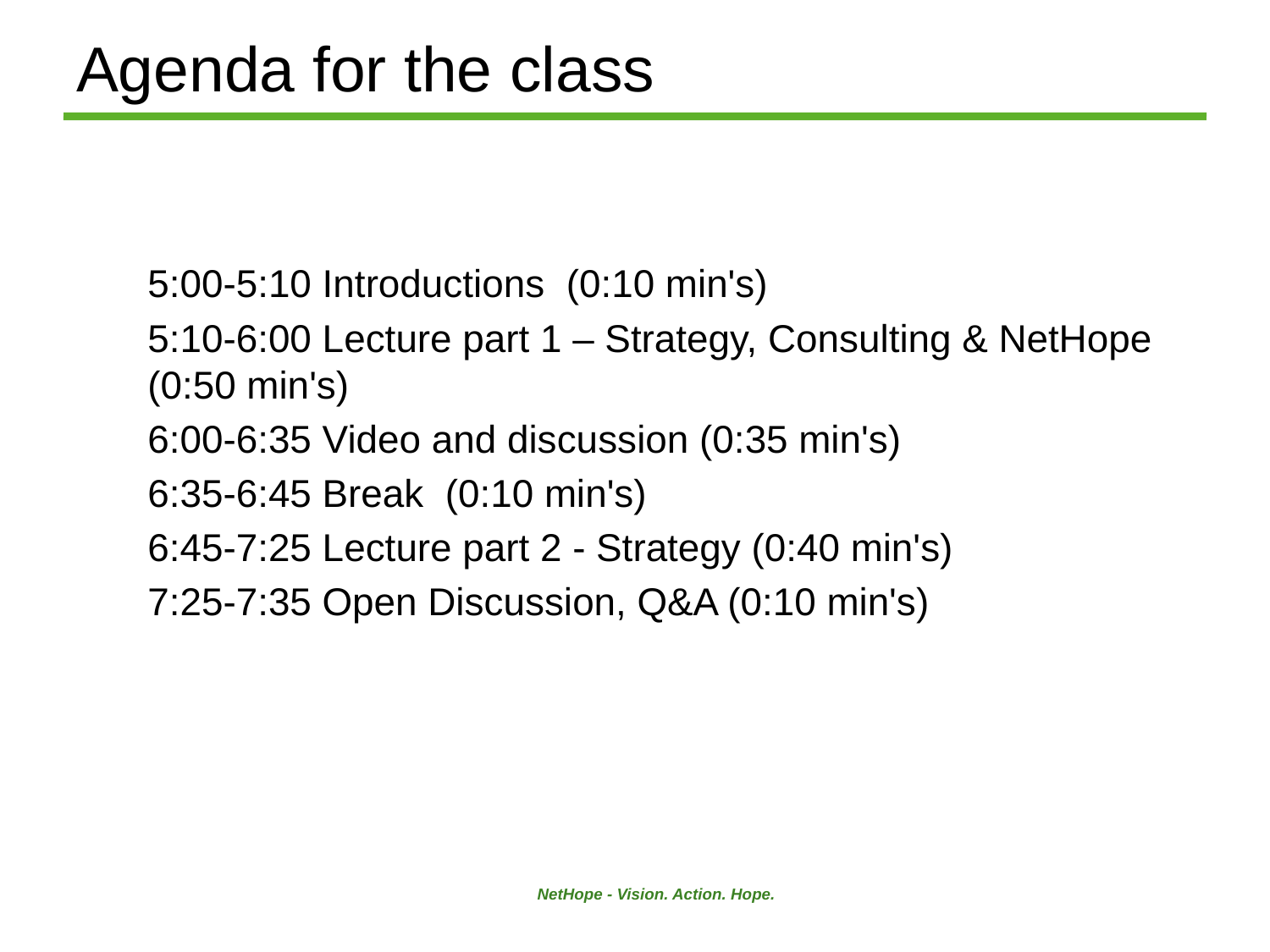

# Agenda for the class
5:00-5:10 Introductions  (0:10 min's)
5:10-6:00 Lecture part 1 – Strategy, Consulting & NetHope (0:50 min's)
6:00-6:35 Video and discussion (0:35 min's)
6:35-6:45 Break  (0:10 min's)
6:45-7:25 Lecture part 2 - Strategy (0:40 min's)
7:25-7:35 Open Discussion, Q&A (0:10 min's)